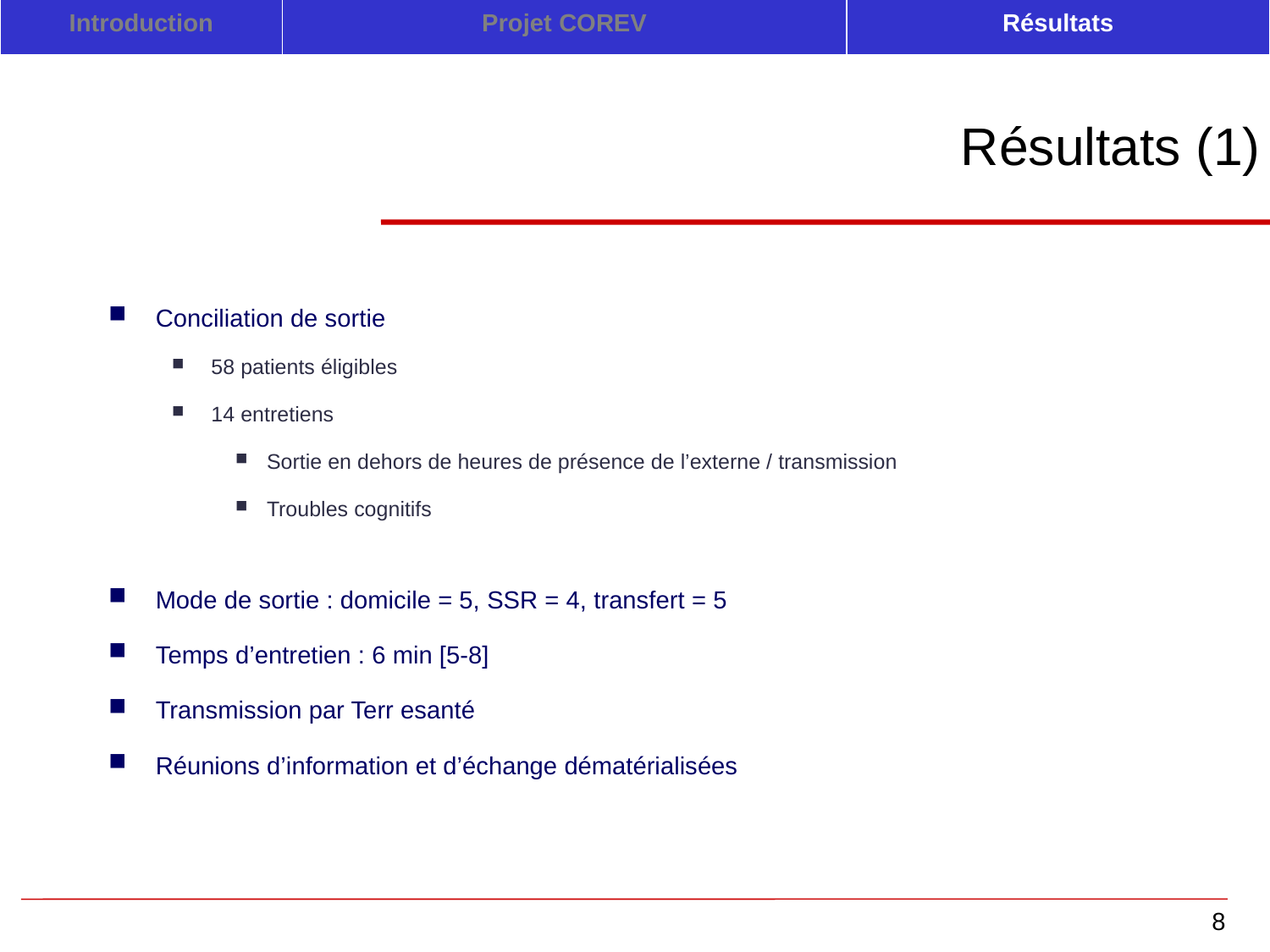

| Introduction | Projet COREV | Résultats |
| --- | --- | --- |
Résultats (1)

Conciliation de sortie
58 patients éligibles
14 entretiens
Sortie en dehors de heures de présence de l’externe / transmission
Troubles cognitifs

Mode de sortie : domicile = 5, SSR = 4, transfert = 5
Temps d’entretien : 6 min [5-8]
Transmission par Terr esanté
Réunions d’information et d’échange dématérialisées

8